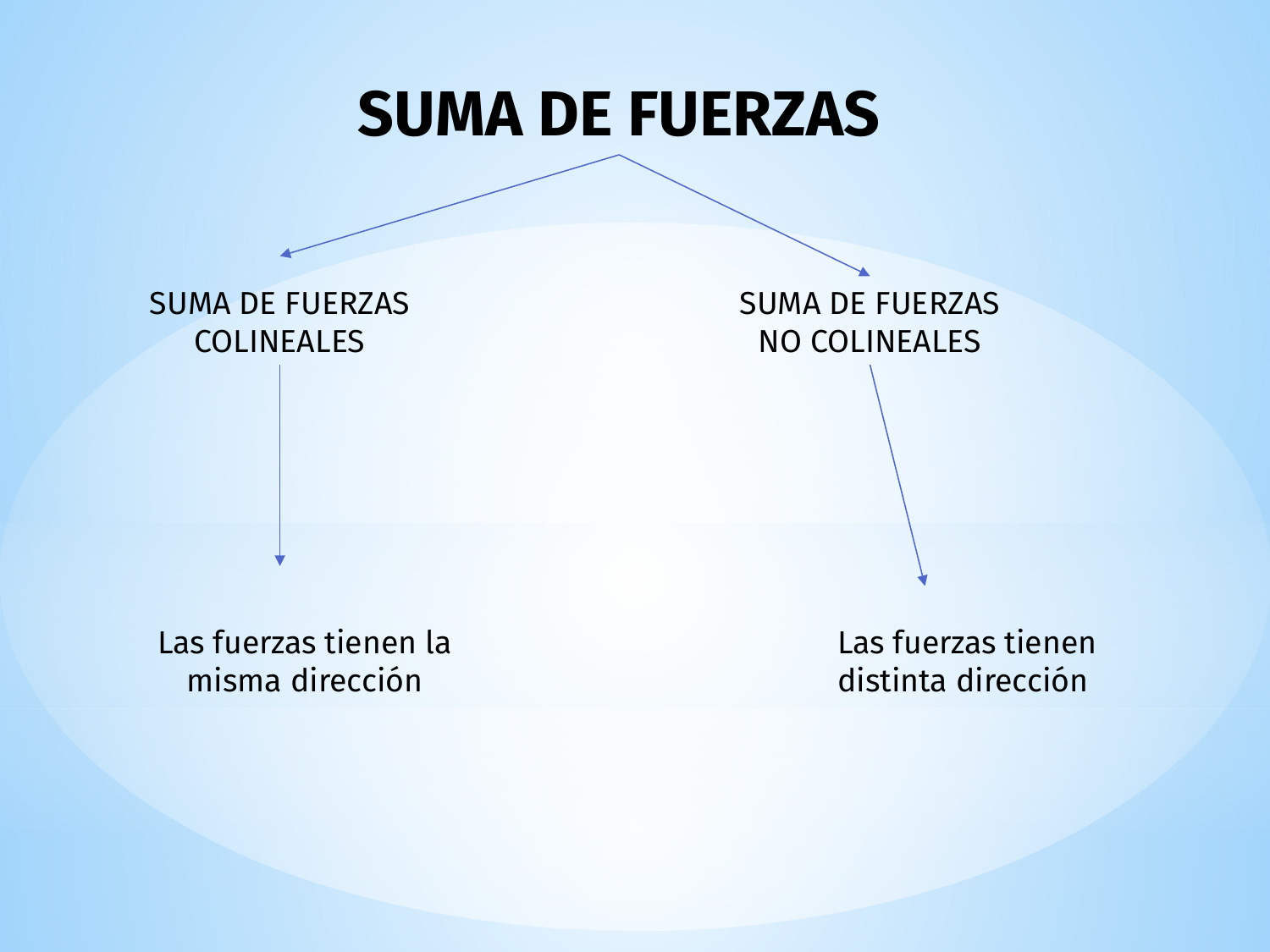

SUMA DE FUERZAS
SUMA DE FUERZAS COLINEALES
SUMA DE FUERZAS NO COLINEALES
Las fuerzas tienen la misma dirección
Las fuerzas tienen distinta dirección